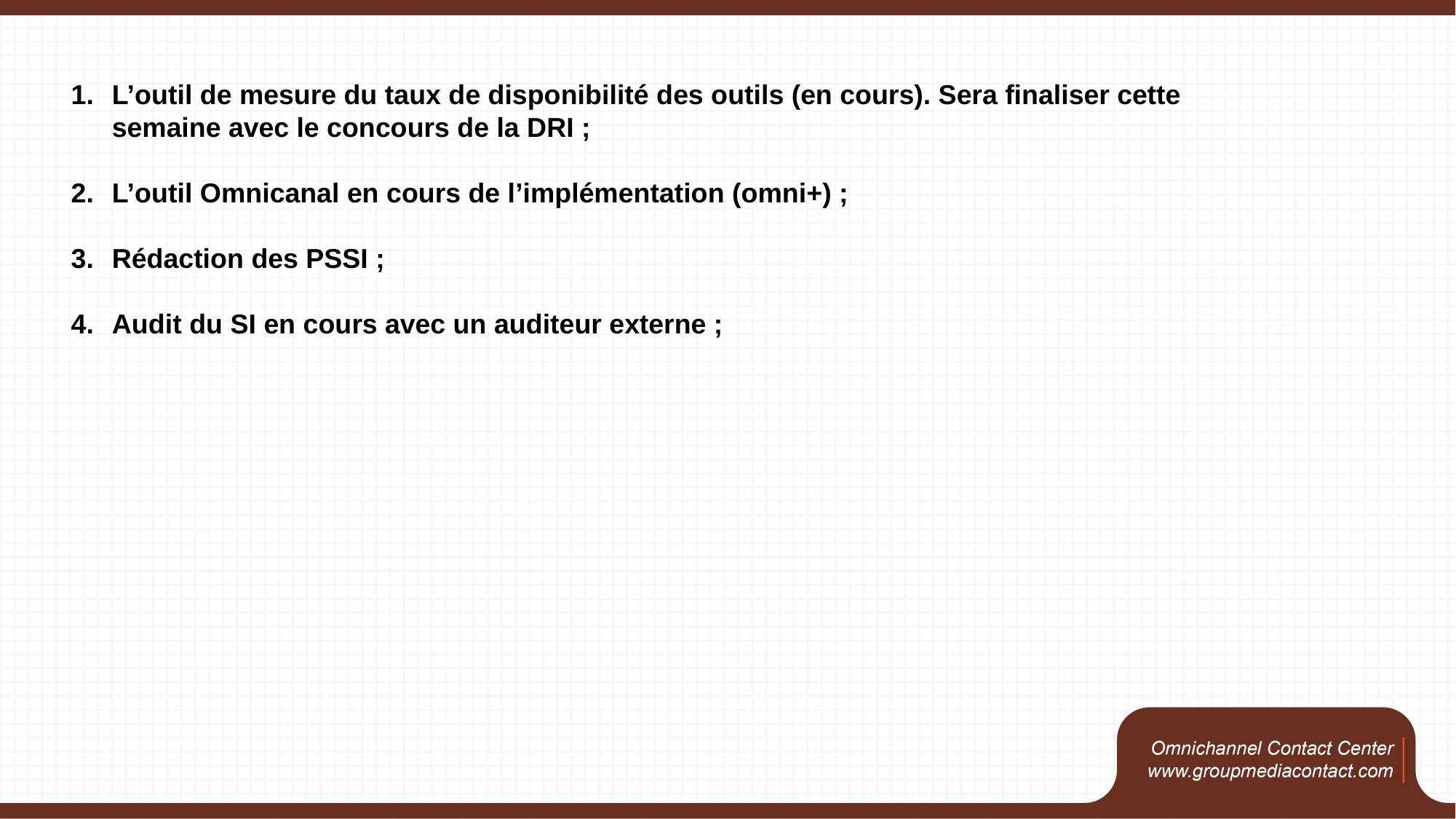

L’outil de mesure du taux de disponibilité des outils (en cours). Sera finaliser cette semaine avec le concours de la DRI ;

L’outil Omnicanal en cours de l’implémentation (omni+) ;

Rédaction des PSSI ;

Audit du SI en cours avec un auditeur externe ;